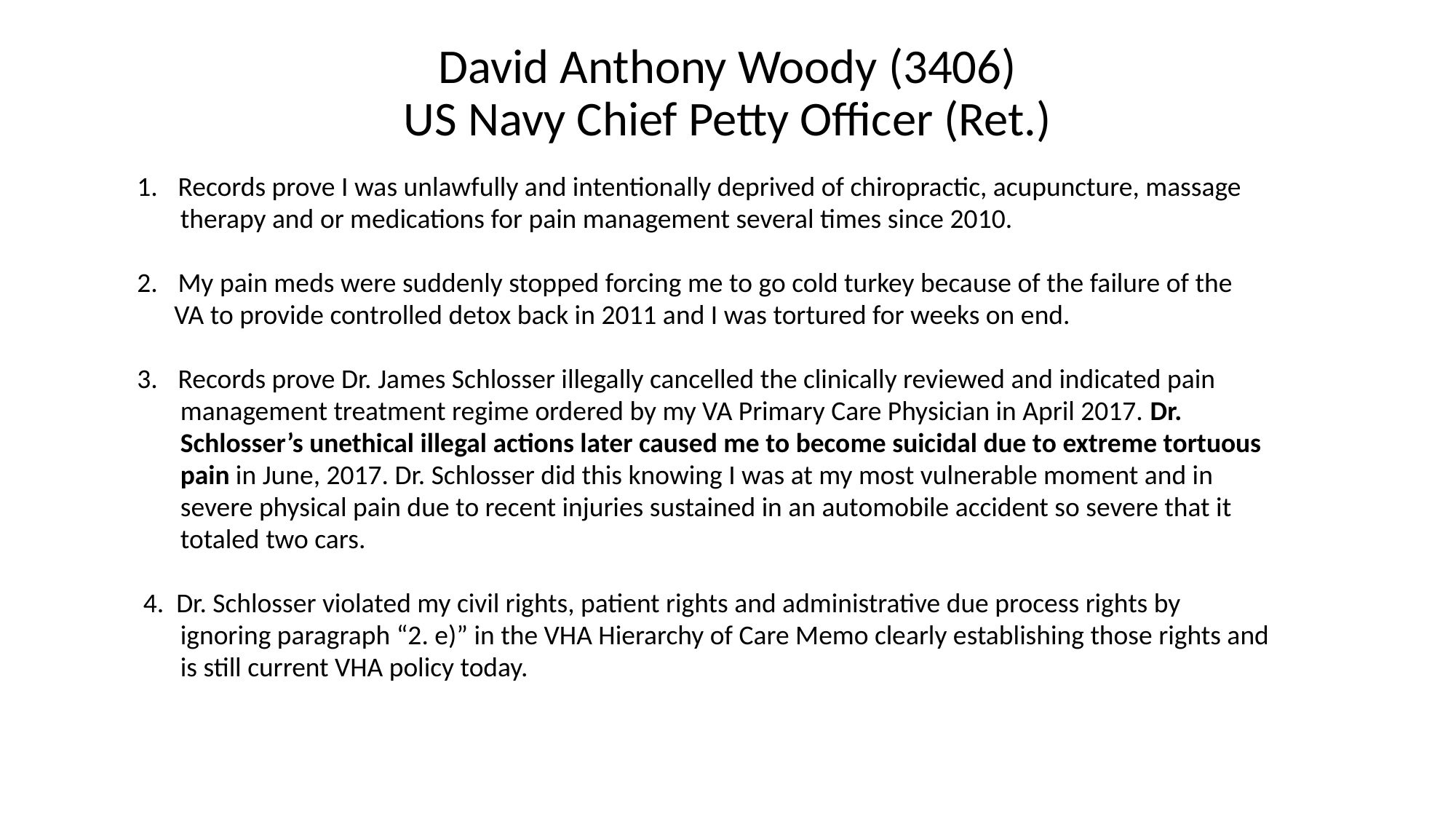

# David Anthony Woody (3406) US Navy Chief Petty Officer (Ret.)
Records prove I was unlawfully and intentionally deprived of chiropractic, acupuncture, massage
       therapy and or medications for pain management several times since 2010.

My pain meds were suddenly stopped forcing me to go cold turkey because of the failure of the
      VA to provide controlled detox back in 2011 and I was tortured for weeks on end.

Records prove Dr. James Schlosser illegally cancelled the clinically reviewed and indicated pain
       management treatment regime ordered by my VA Primary Care Physician in April 2017. Dr.
       Schlosser’s unethical illegal actions later caused me to become suicidal due to extreme tortuous
       pain in June, 2017. Dr. Schlosser did this knowing I was at my most vulnerable moment and in
       severe physical pain due to recent injuries sustained in an automobile accident so severe that it
       totaled two cars.

 4.  Dr. Schlosser violated my civil rights, patient rights and administrative due process rights by
       ignoring paragraph “2. e)” in the VHA Hierarchy of Care Memo clearly establishing those rights and
       is still current VHA policy today.